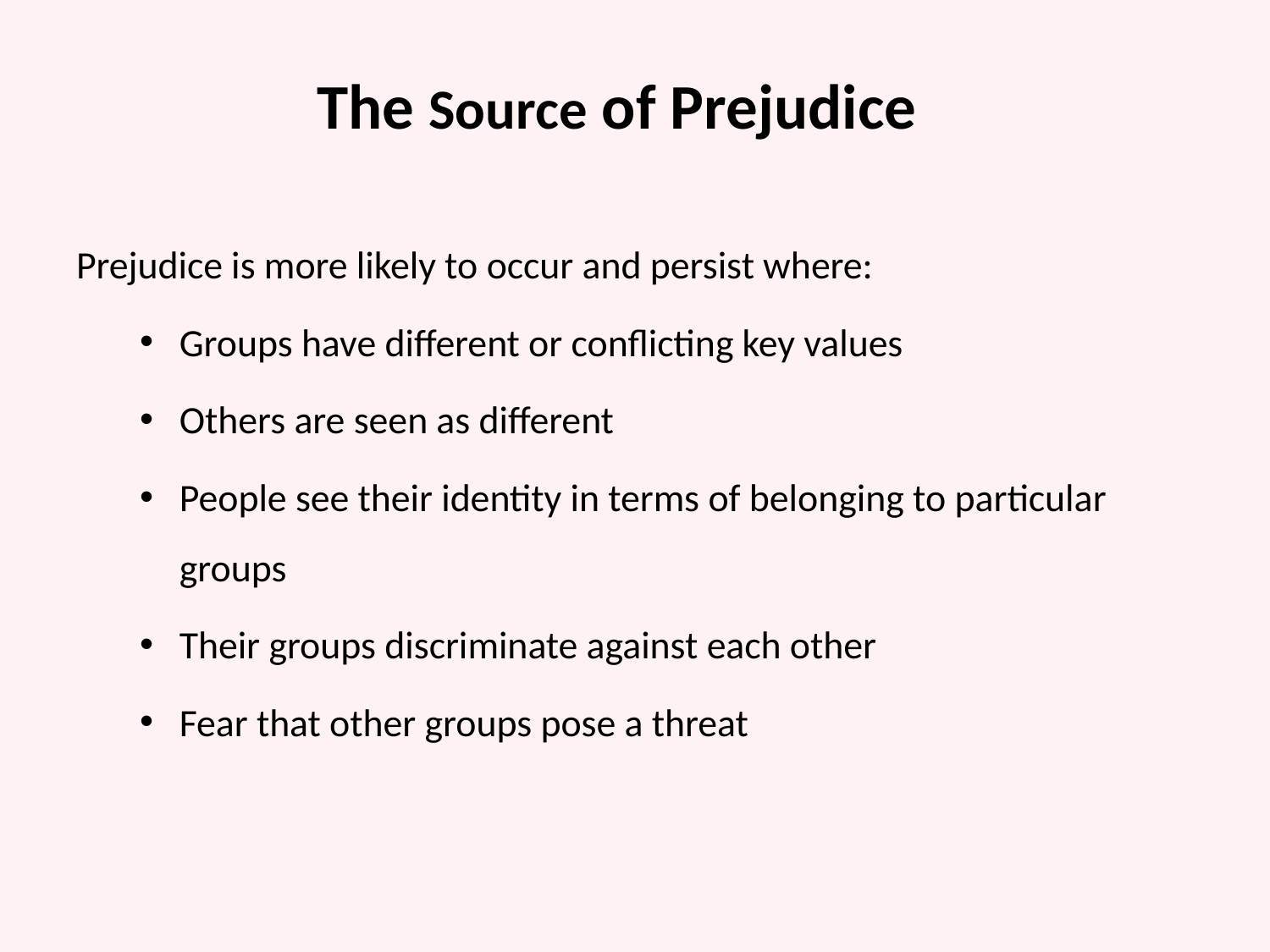

The Source of Prejudice
Prejudice is more likely to occur and persist where:
Groups have different or conflicting key values
Others are seen as different
People see their identity in terms of belonging to particular groups
Their groups discriminate against each other
Fear that other groups pose a threat